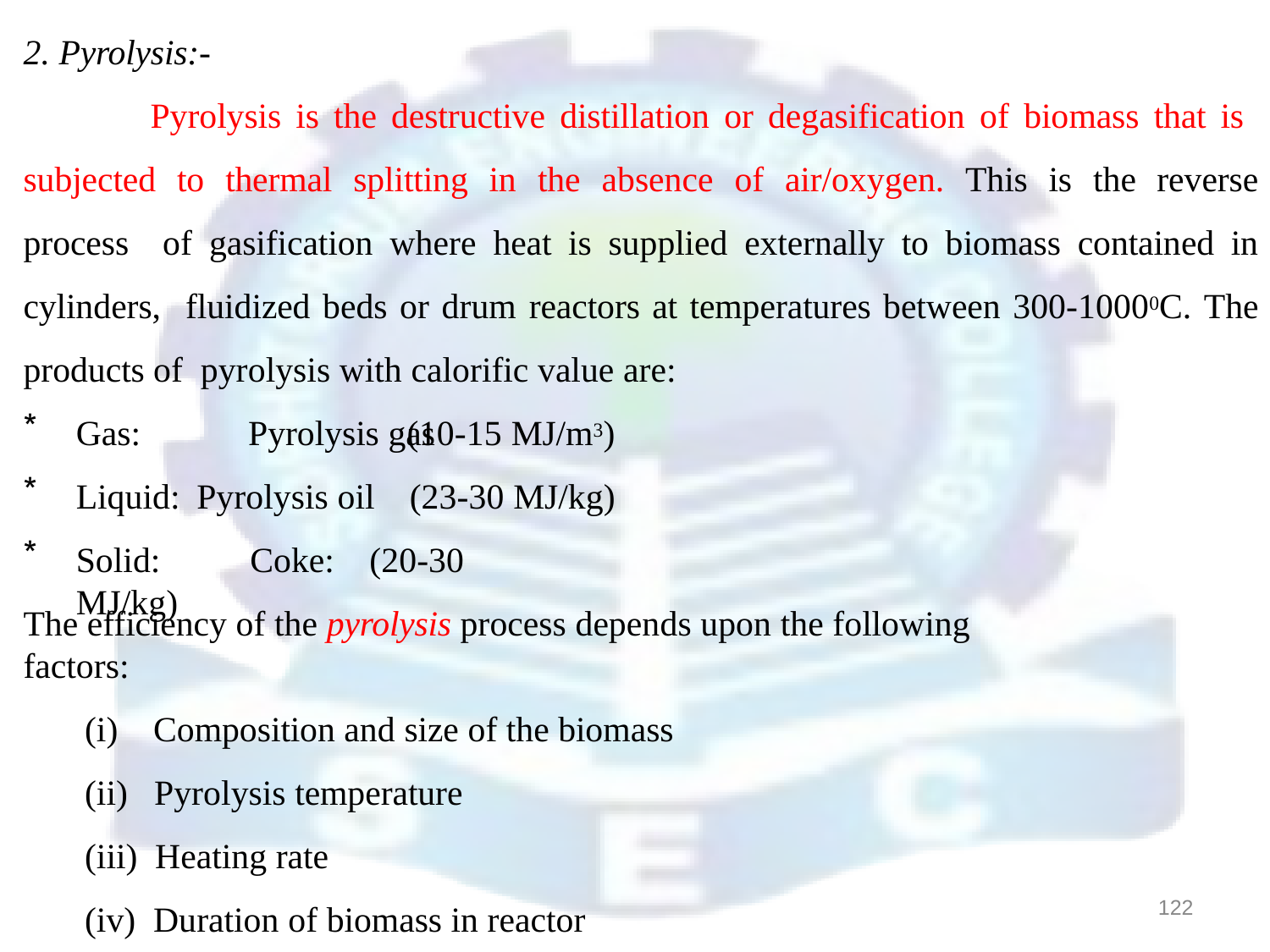

# 2. Pyrolysis:-
Pyrolysis is the destructive distillation or degasification of biomass that is  subjected to thermal splitting in the absence of air/oxygen. This is the reverse process  of gasification where heat is supplied externally to biomass contained in cylinders,  fluidized beds or drum reactors at temperatures between 300-10000C. The products of  pyrolysis with calorific value are:
Gas:	Pyrolysis gas
Liquid: Pyrolysis oil
Solid:	Coke:	(20-30 MJ/kg)
(10-15 MJ/m3)
(23-30 MJ/kg)
The efficiency of the pyrolysis process depends upon the following factors:
Composition and size of the biomass
Pyrolysis temperature
Heating rate
Duration of biomass in reactor
122